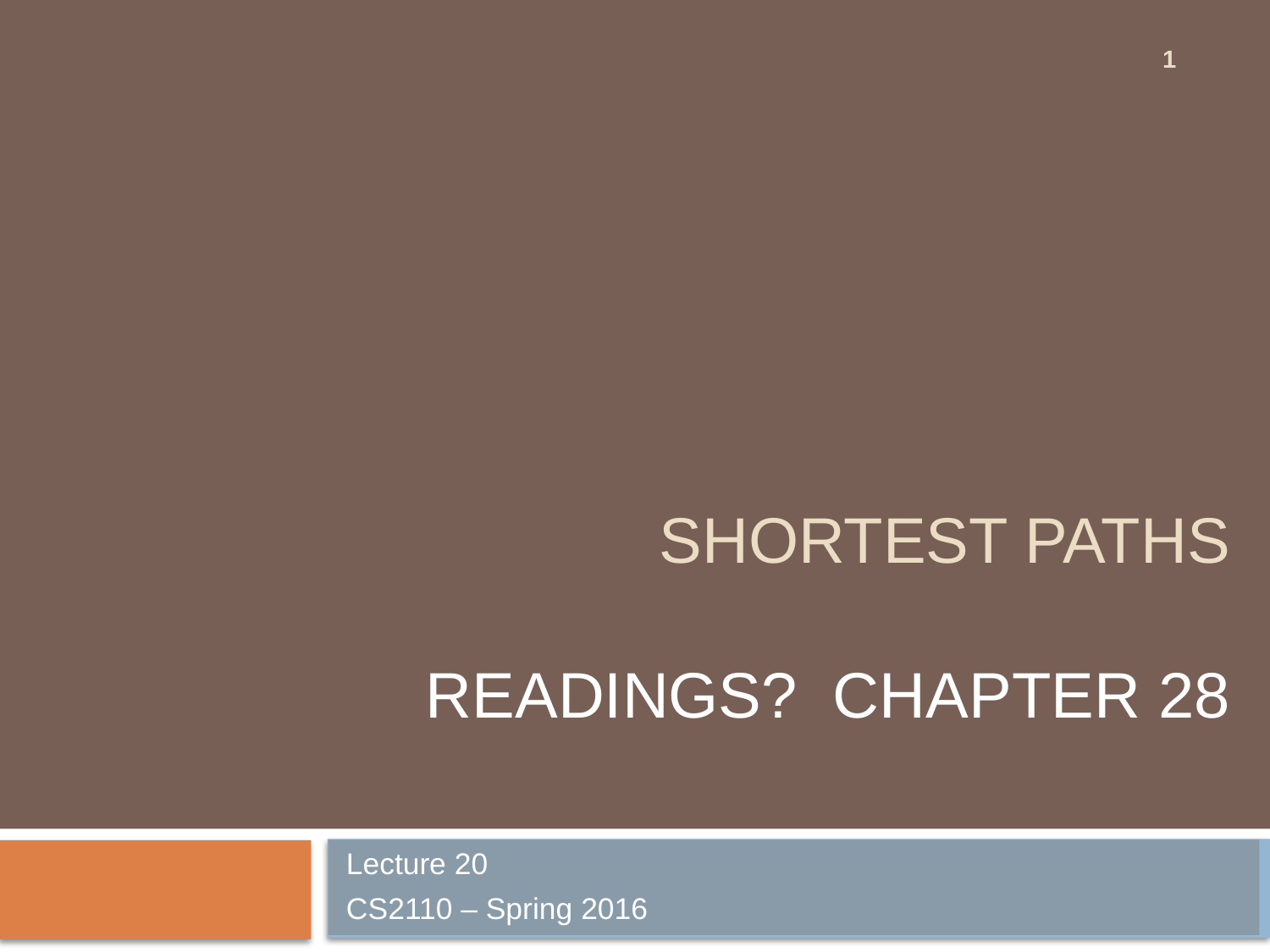

1
# Shortest Paths Readings?  Chapter 28
Lecture 20
CS2110 – Spring 2016